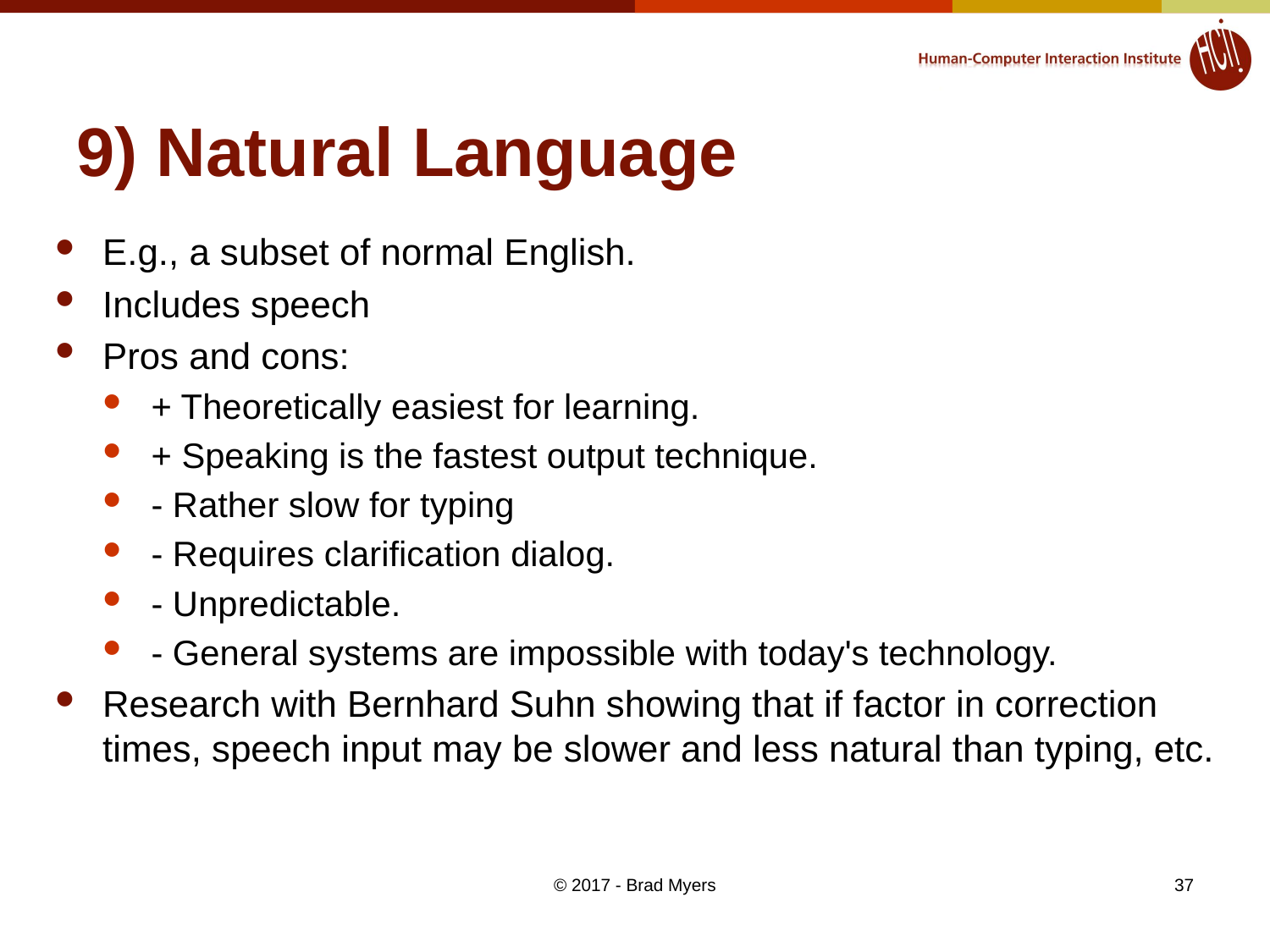

# 9) Natural Language
E.g., a subset of normal English.
Includes speech
Pros and cons:
+ Theoretically easiest for learning.
+ Speaking is the fastest output technique.
- Rather slow for typing
- Requires clarification dialog.
- Unpredictable.
- General systems are impossible with today's technology.
Research with Bernhard Suhn showing that if factor in correction times, speech input may be slower and less natural than typing, etc.
© 2017 - Brad Myers
37